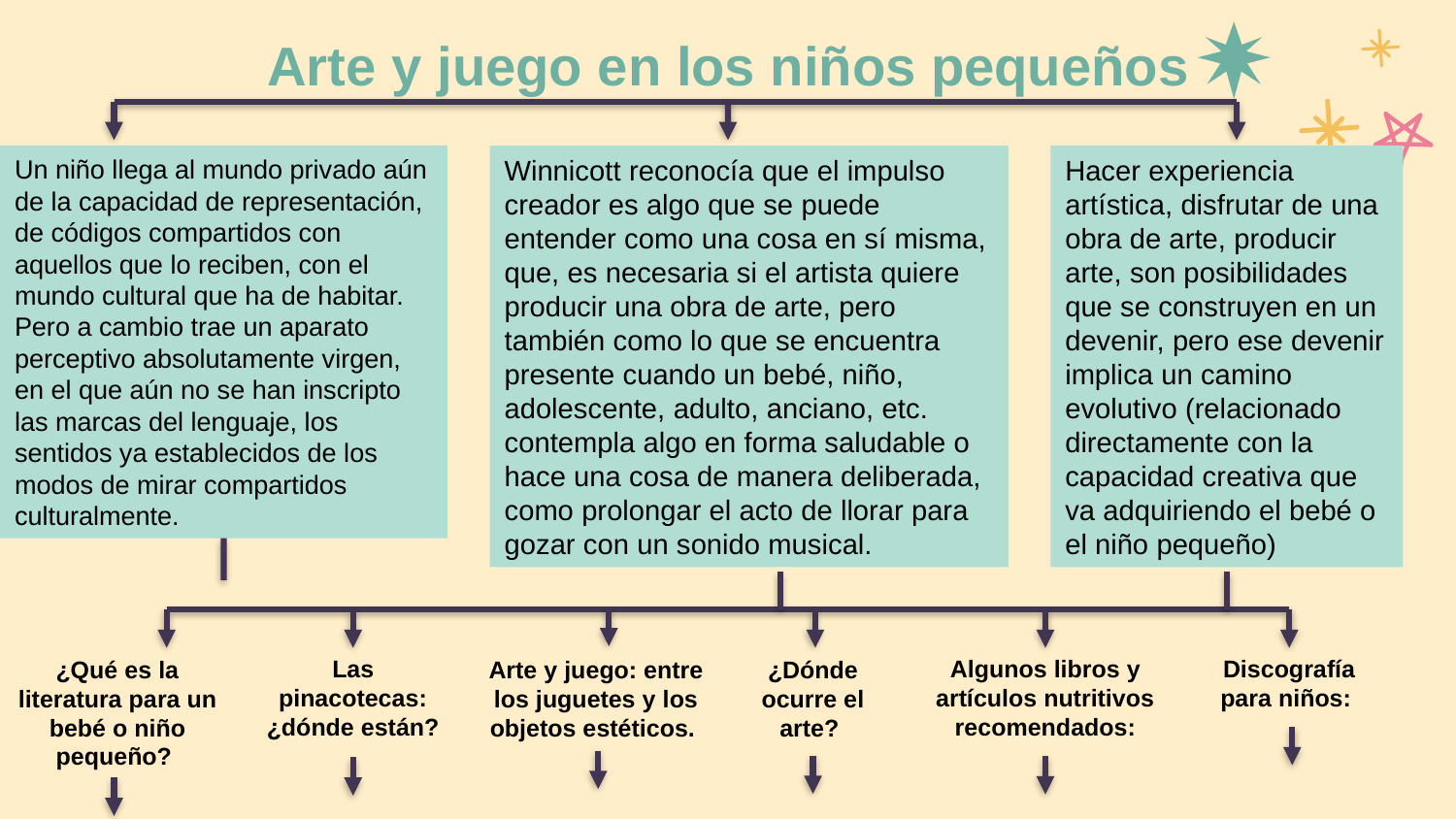

# Arte y juego en los niños pequeños
Un niño llega al mundo privado aún de la capacidad de representación, de códigos compartidos con aquellos que lo reciben, con el mundo cultural que ha de habitar. Pero a cambio trae un aparato perceptivo absolutamente virgen, en el que aún no se han inscripto las marcas del lenguaje, los sentidos ya establecidos de los modos de mirar compartidos culturalmente.
Hacer experiencia artística, disfrutar de una obra de arte, producir arte, son posibilidades que se construyen en un devenir, pero ese devenir implica un camino evolutivo (relacionado directamente con la capacidad creativa que va adquiriendo el bebé o el niño pequeño)
Winnicott reconocía que el impulso creador es algo que se puede entender como una cosa en sí misma, que, es necesaria si el artista quiere producir una obra de arte, pero también como lo que se encuentra presente cuando un bebé, niño, adolescente, adulto, anciano, etc. contempla algo en forma saludable o hace una cosa de manera deliberada, como prolongar el acto de llorar para gozar con un sonido musical.
Las pinacotecas: ¿dónde están?
Algunos libros y artículos nutritivos recomendados:
Discografía para niños:
¿Qué es la literatura para un bebé o niño pequeño?
Arte y juego: entre los juguetes y los objetos estéticos.
¿Dónde ocurre el arte?